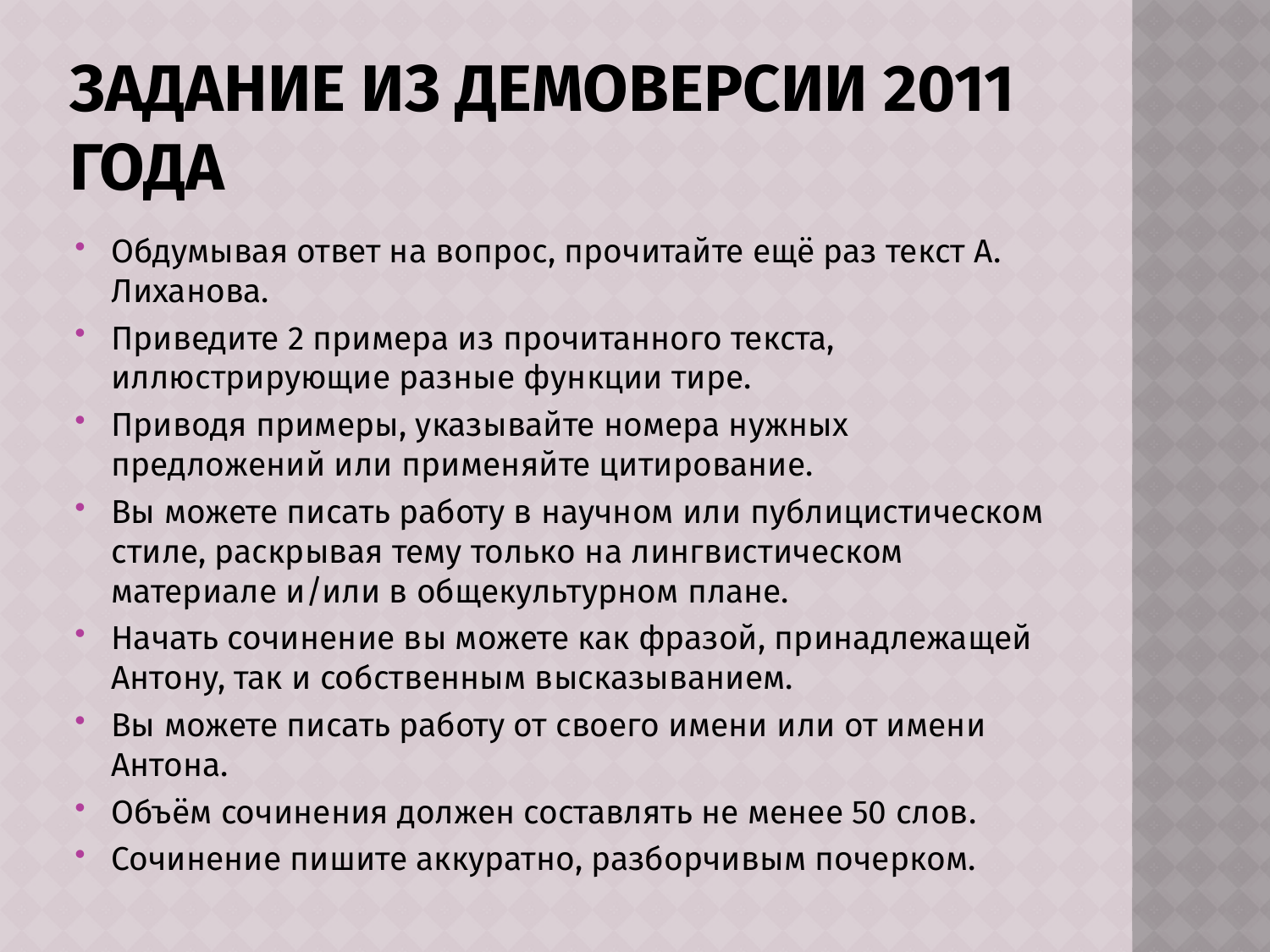

# Задание из демоверсии 2011 года
Обдумывая ответ на вопрос, прочитайте ещё раз текст А. Лиханова.
Приведите 2 примера из прочитанного текста, иллюстрирующие разные функции тире.
Приводя примеры, указывайте номера нужных предложений или применяйте цитирование.
Вы можете писать работу в научном или публицистическом стиле, раскрывая тему только на лингвистическом материале и/или в общекультурном плане.
Начать сочинение вы можете как фразой, принадлежащей Антону, так и собственным высказыванием.
Вы можете писать работу от своего имени или от имени Антона.
Объём сочинения должен составлять не менее 50 слов.
Сочинение пишите аккуратно, разборчивым почерком.